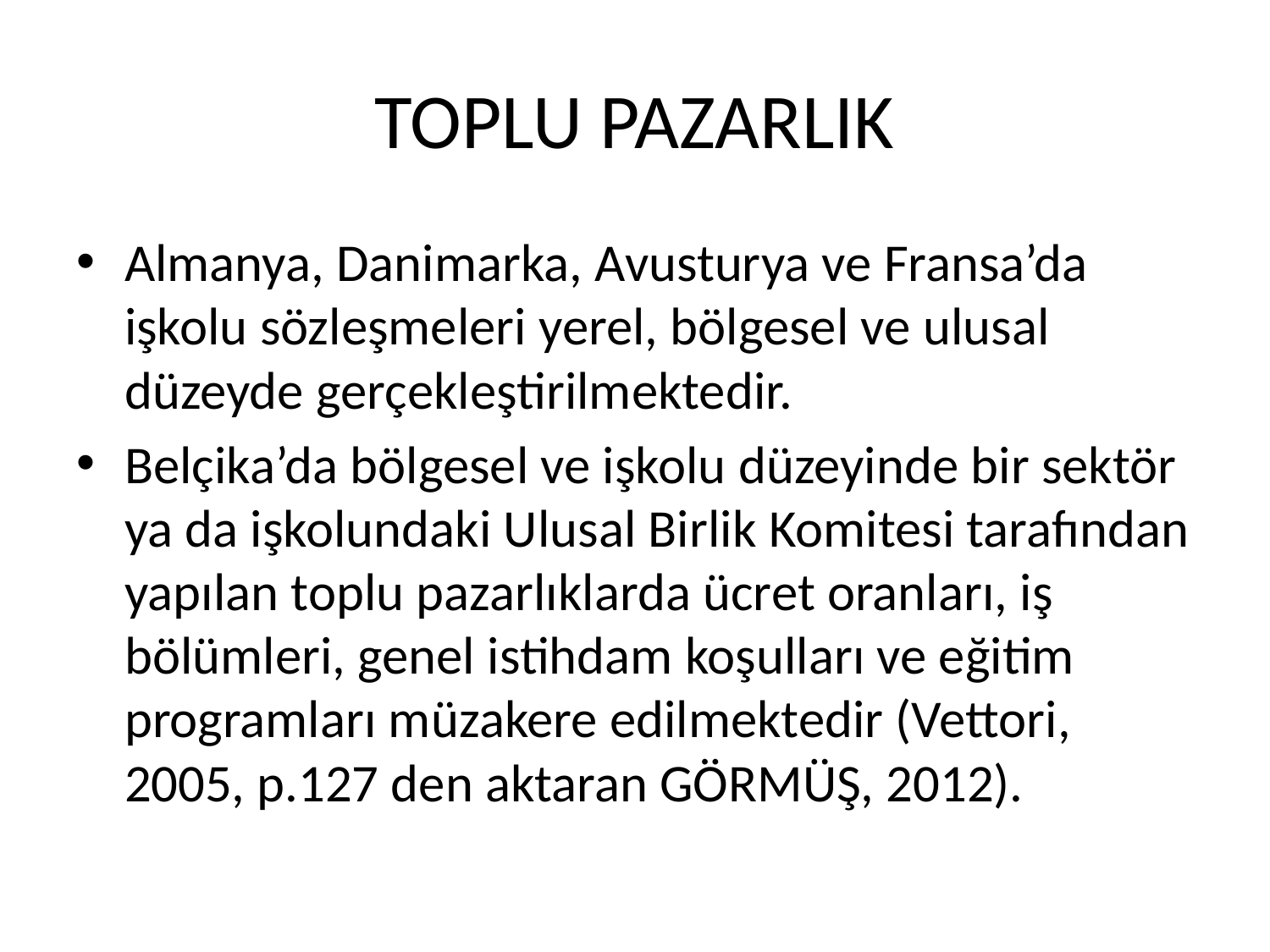

# TOPLU PAZARLIK
Almanya, Danimarka, Avusturya ve Fransa’da işkolu sözleşmeleri yerel, bölgesel ve ulusal düzeyde gerçekleştirilmektedir.
Belçika’da bölgesel ve işkolu düzeyinde bir sektör ya da işkolundaki Ulusal Birlik Komitesi tarafından yapılan toplu pazarlıklarda ücret oranları, iş bölümleri, genel istihdam koşulları ve eğitim programları müzakere edilmektedir (Vettori, 2005, p.127 den aktaran GÖRMÜŞ, 2012).